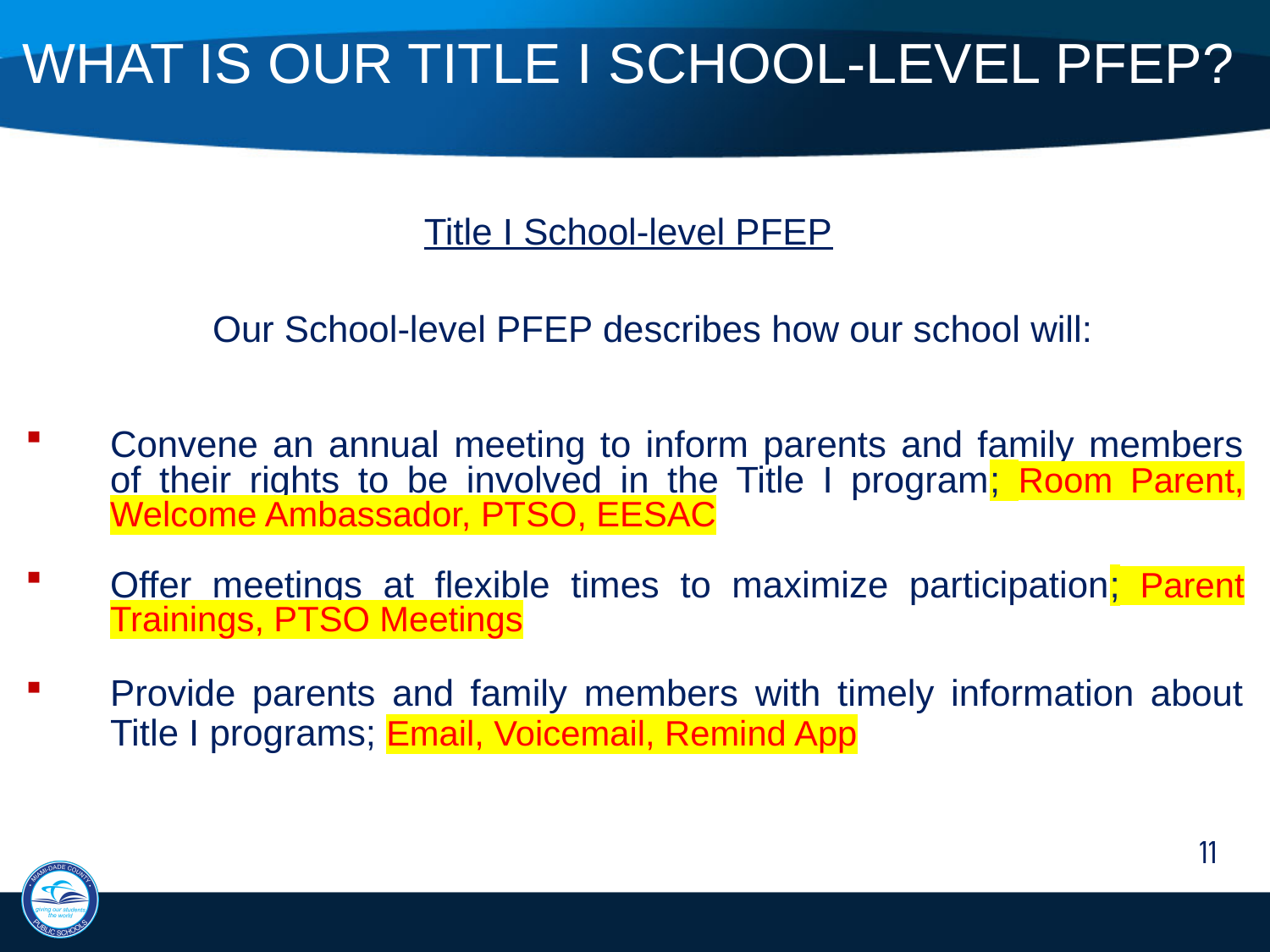

What is Our Title I School-level PFEP?
Title I School-level PFEP
Our School-level PFEP describes how our school will:

Convene an annual meeting to inform parents and family members of their rights to be involved in the Title I program; Room Parent, Welcome Ambassador, PTSO, EESAC

Offer meetings at flexible times to maximize participation; Parent Trainings, PTSO Meetings

Provide parents and family members with timely information about Title I programs; Email, Voicemail, Remind App

11